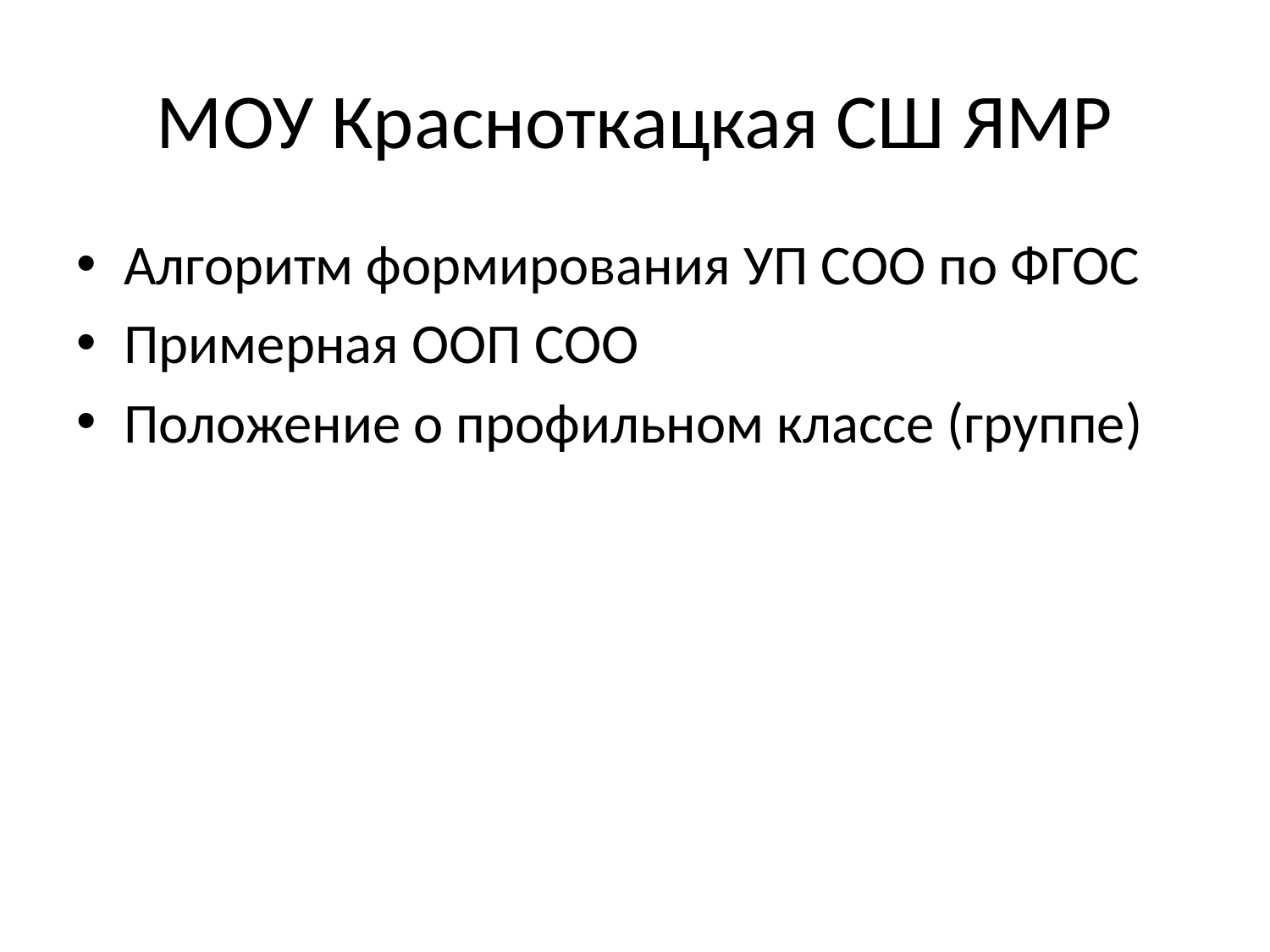

# МОУ Красноткацкая СШ ЯМР
Алгоритм формирования УП СОО по ФГОС
Примерная ООП СОО
Положение о профильном классе (группе)